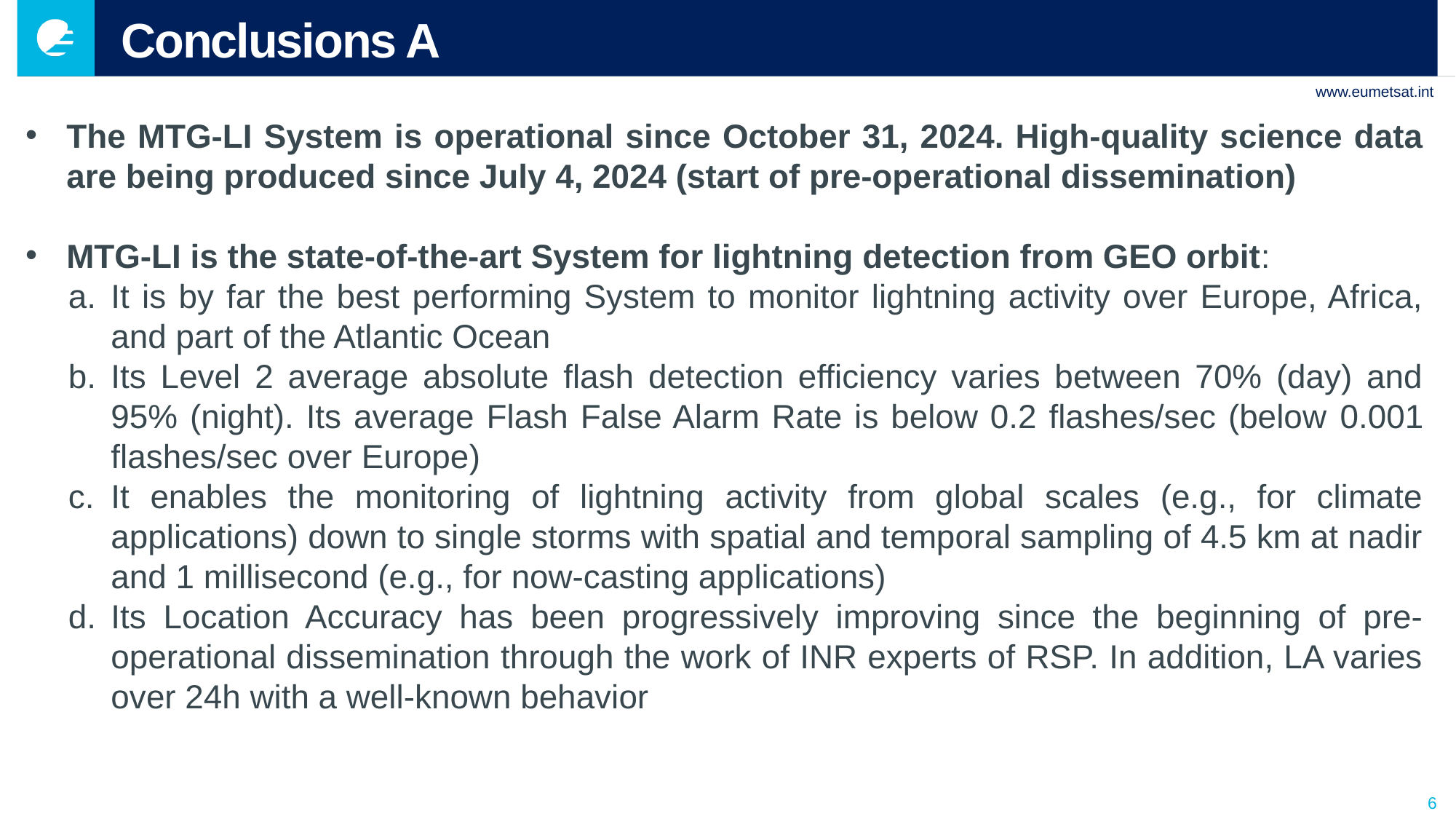

# Conclusions A
The MTG-LI System is operational since October 31, 2024. High-quality science data are being produced since July 4, 2024 (start of pre-operational dissemination)

MTG-LI is the state-of-the-art System for lightning detection from GEO orbit:
It is by far the best performing System to monitor lightning activity over Europe, Africa, and part of the Atlantic Ocean
Its Level 2 average absolute flash detection efficiency varies between 70% (day) and 95% (night). Its average Flash False Alarm Rate is below 0.2 flashes/sec (below 0.001 flashes/sec over Europe)
It enables the monitoring of lightning activity from global scales (e.g., for climate applications) down to single storms with spatial and temporal sampling of 4.5 km at nadir and 1 millisecond (e.g., for now-casting applications)
Its Location Accuracy has been progressively improving since the beginning of pre-operational dissemination through the work of INR experts of RSP. In addition, LA varies over 24h with a well-known behavior